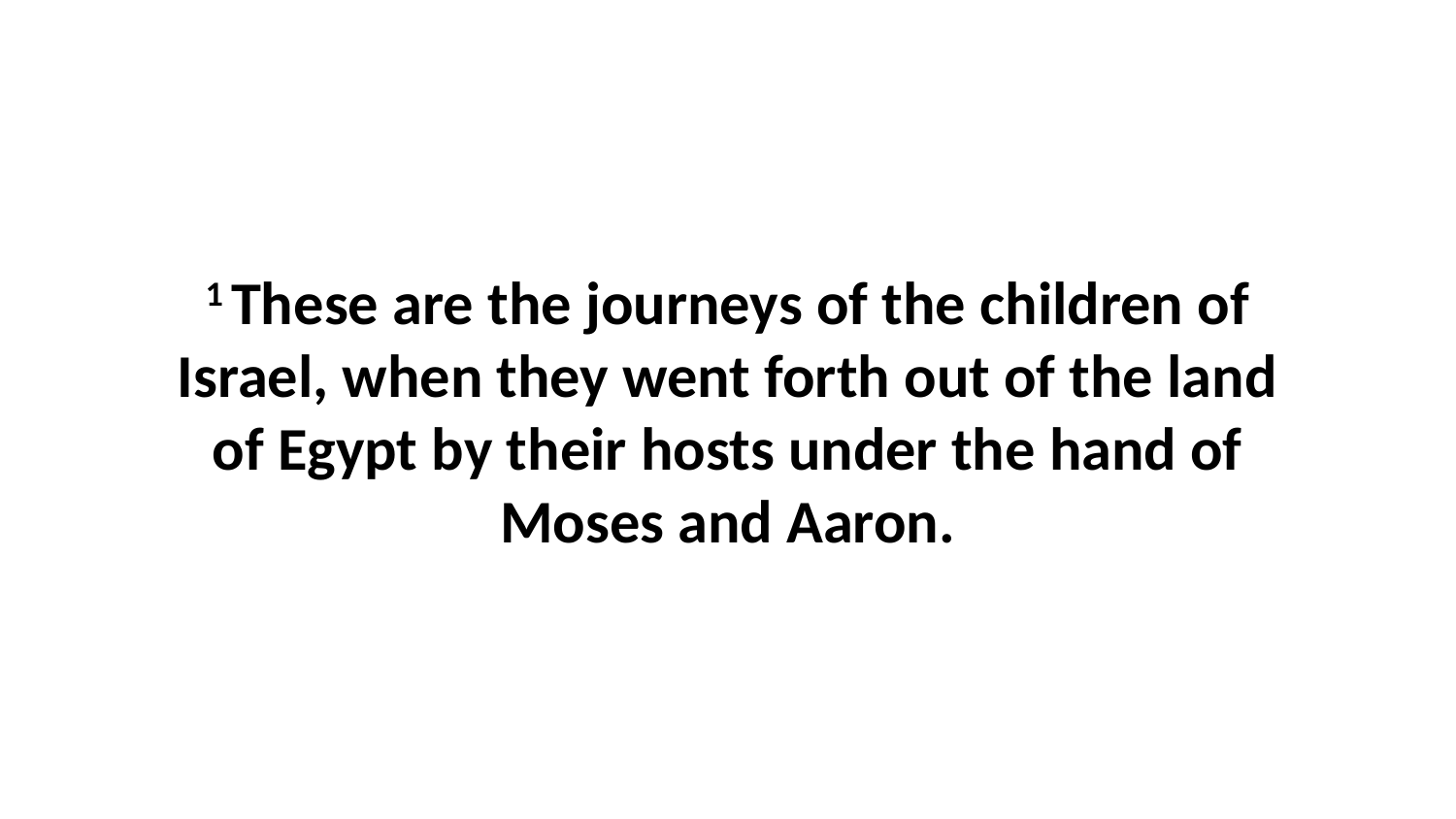

1 These are the journeys of the children of Israel, when they went forth out of the land of Egypt by their hosts under the hand of Moses and Aaron.